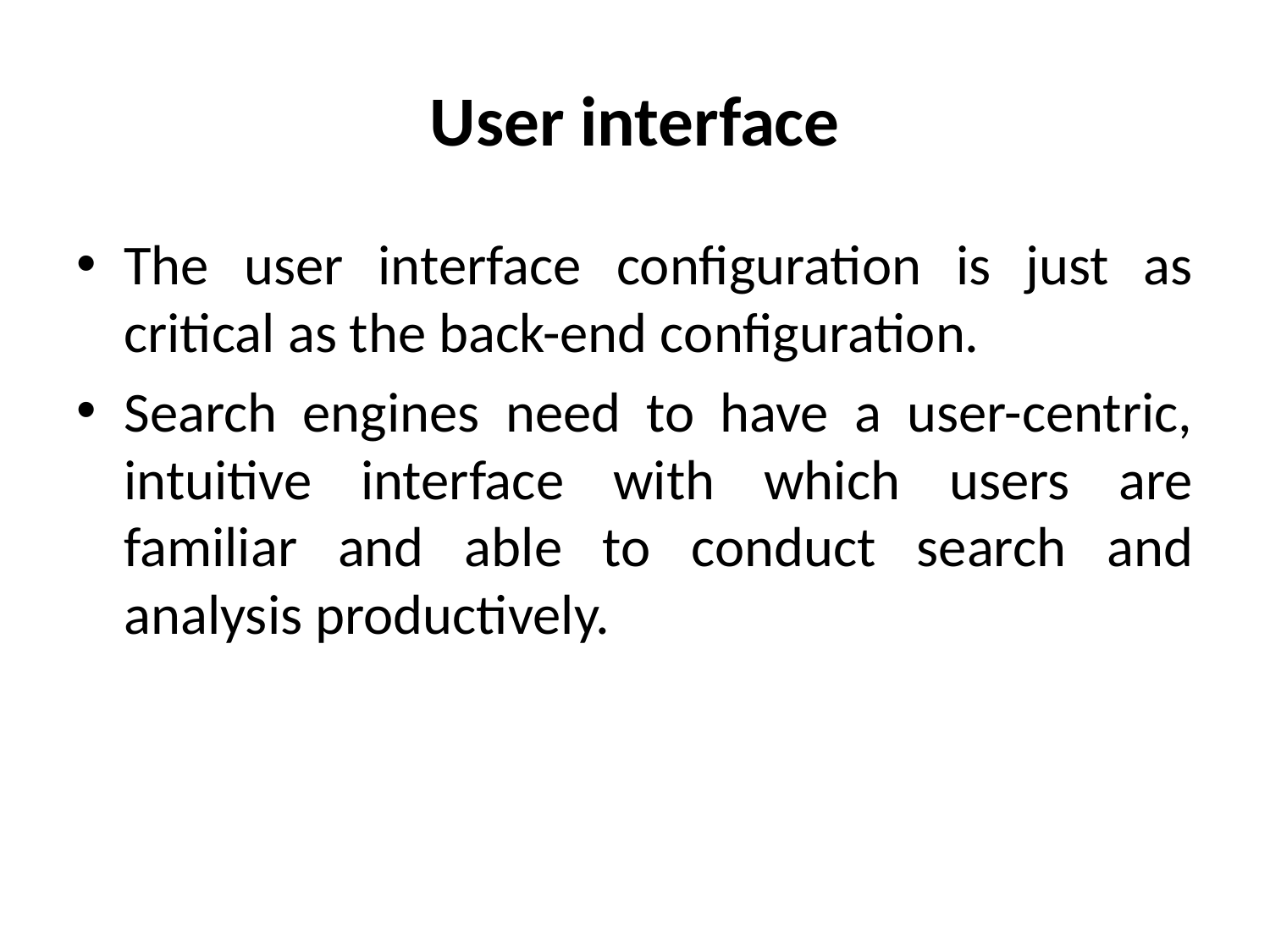

# User interface
The user interface configuration is just as critical as the back-end configuration.
Search engines need to have a user-centric, intuitive interface with which users are familiar and able to conduct search and analysis productively.